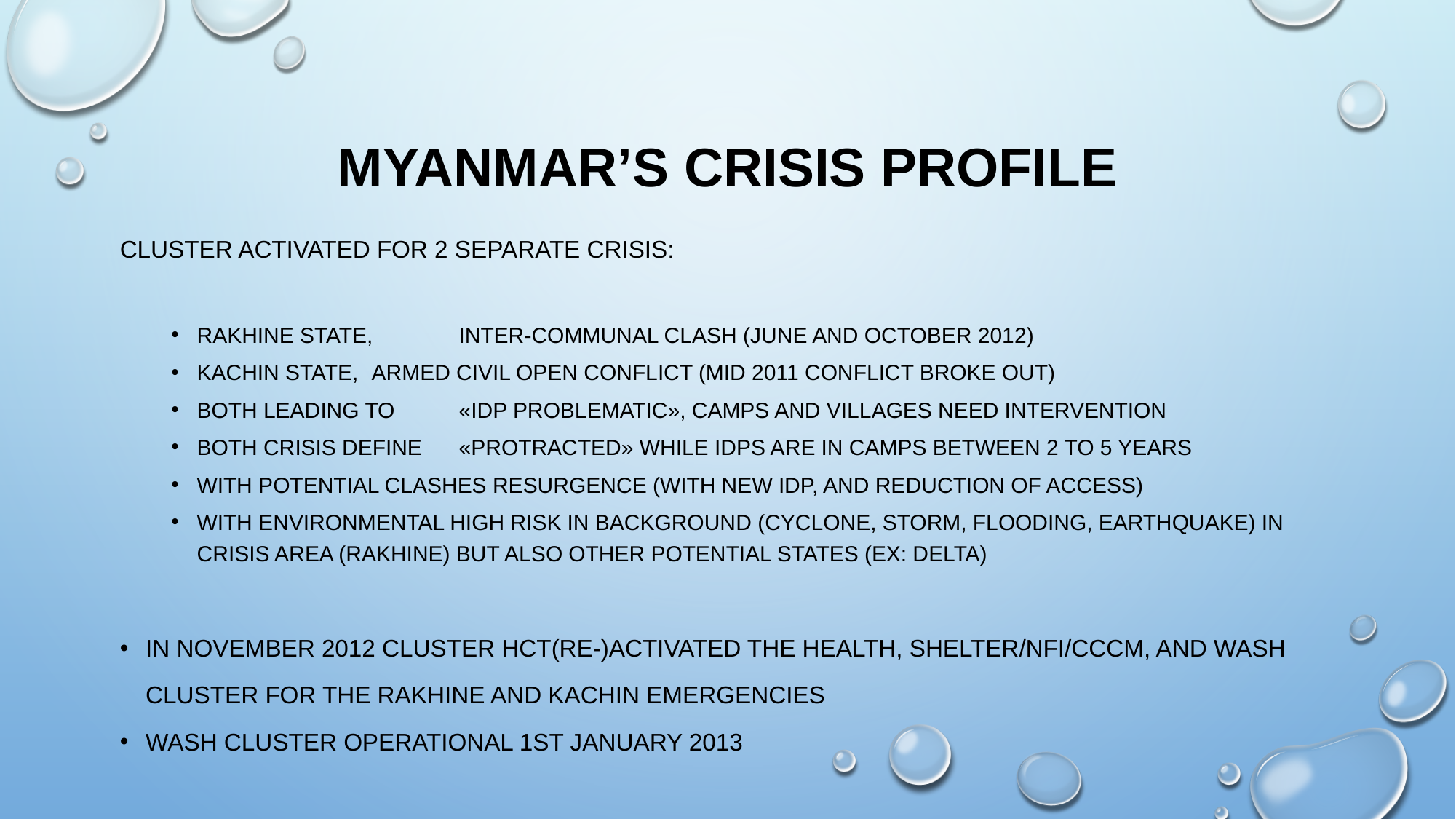

# MYANMAR’s CRISIS profile
Cluster activated for 2 separate crisis:

Rakhine State, 	inter-communal clash (June and october 2012)
Kachin State, 	armed civil open conflict (Mid 2011 conflict broke out)
Both leading to 	«IDP problematic», camps and villages need intervention
Both crisis define 	«protracted» while IDPs are in camps between 2 to 5 years
With potential clashes resurgence (with new IDP, and reduction of access)
With environmental high risk in background (Cyclone, Storm, Flooding, earthquake) in Crisis Area (Rakhine) but also other potential states (ex: Delta)

In November 2012 Cluster HCT(re-)activated the health, shelter/NFI/CCCM, and WASH cluster for the Rakhine and Kachin emergencies
Wash cluster operational 1st january 2013